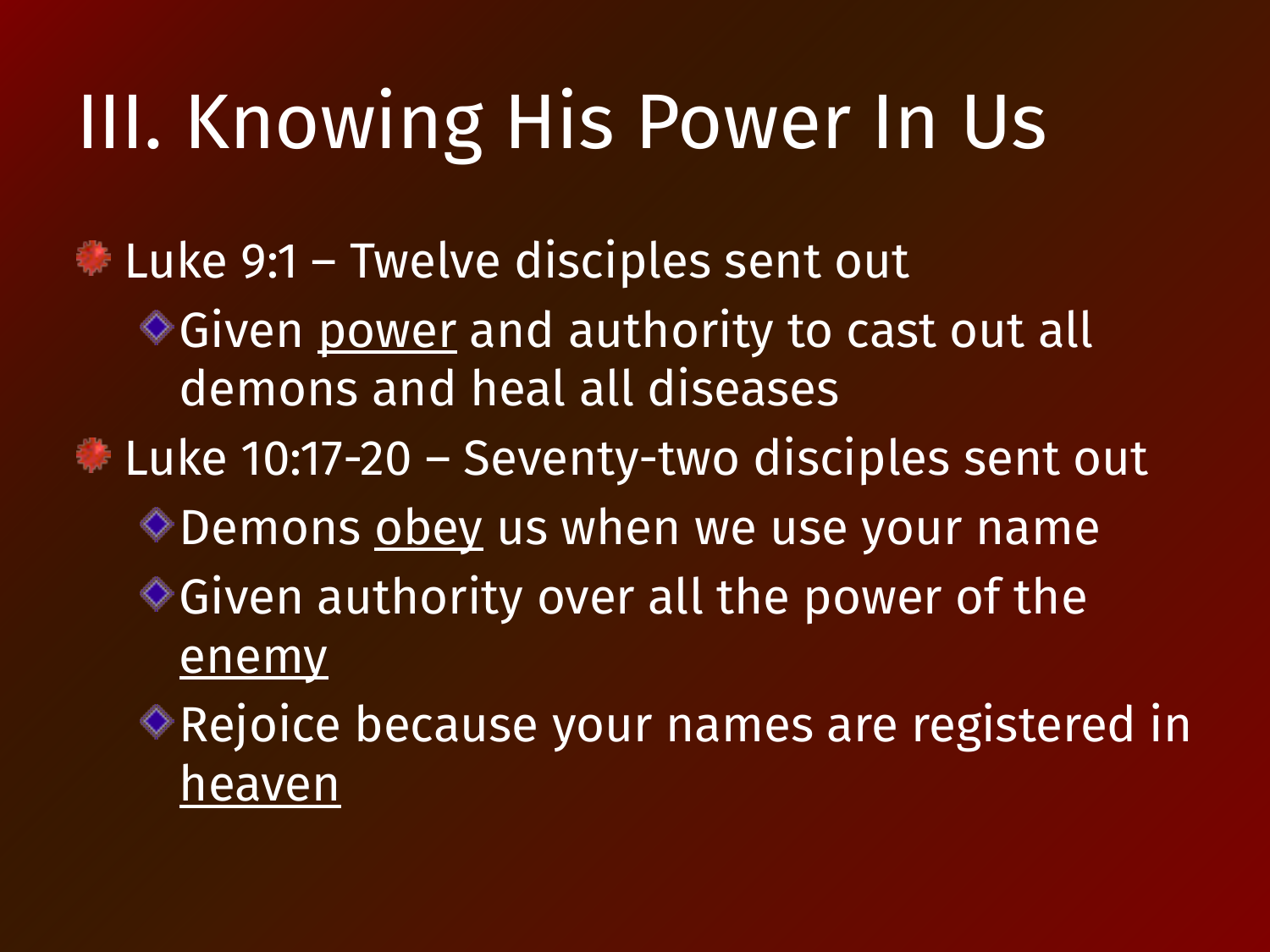

# III. Knowing His Power In Us
Luke 9:1 – Twelve disciples sent out
Given power and authority to cast out all demons and heal all diseases
Luke 10:17-20 – Seventy-two disciples sent out
Demons obey us when we use your name
Given authority over all the power of the enemy
Rejoice because your names are registered in heaven